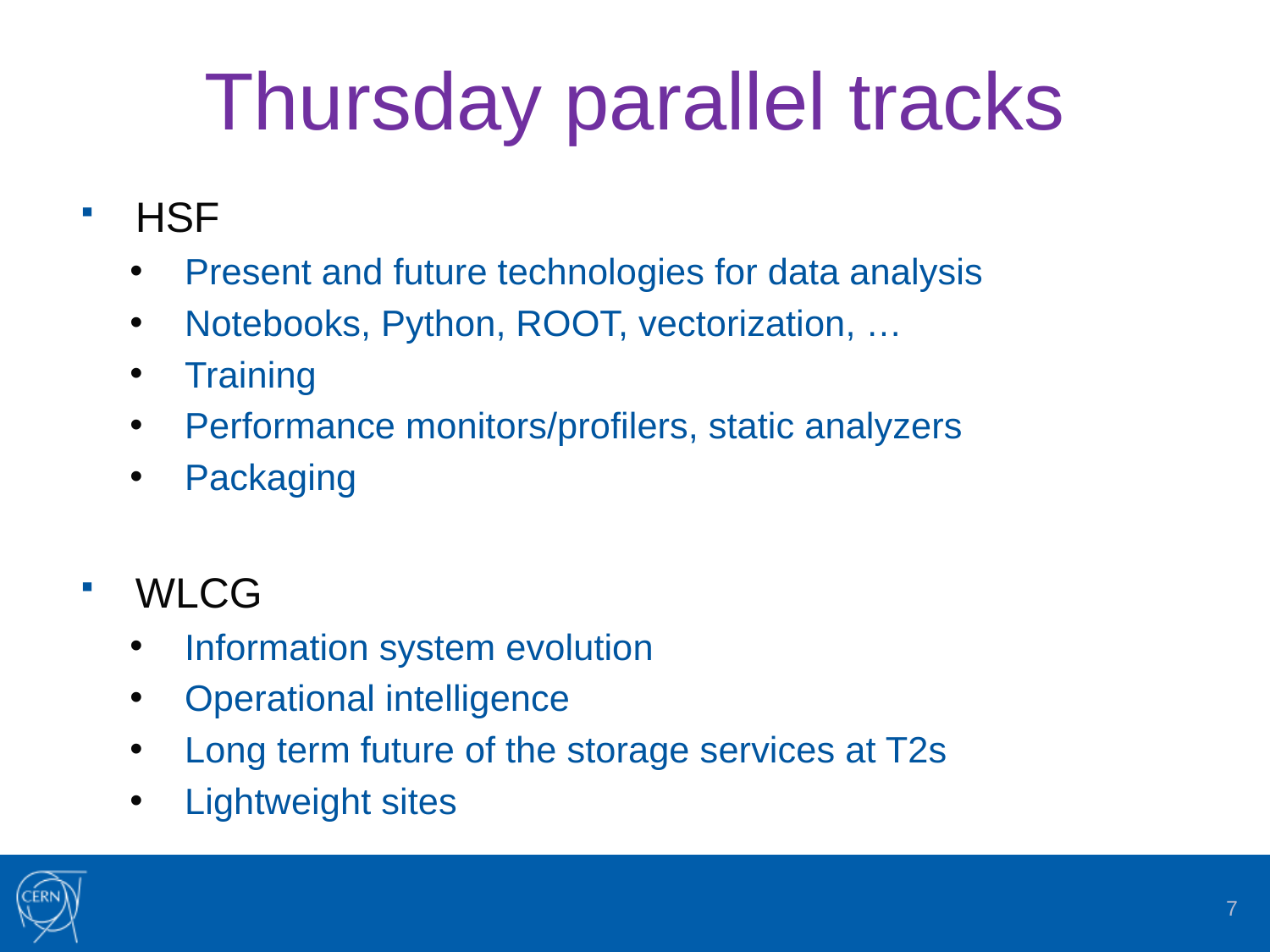

# Thursday parallel tracks
HSF
Present and future technologies for data analysis
Notebooks, Python, ROOT, vectorization, …
Training
Performance monitors/profilers, static analyzers
Packaging

WLCG
Information system evolution
Operational intelligence
Long term future of the storage services at T2s
Lightweight sites

7